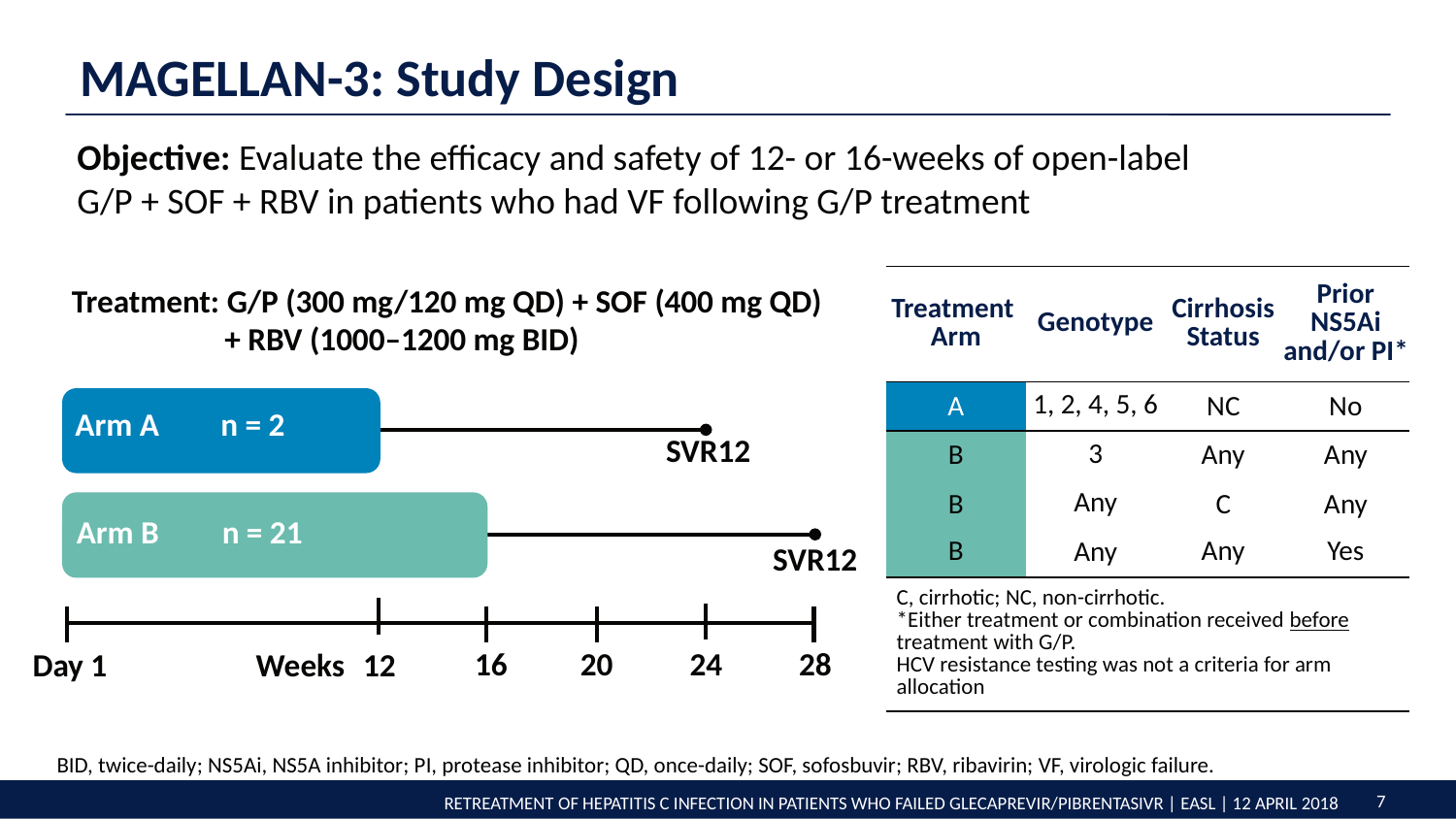

MAGELLAN-3: Study Design
Objective: Evaluate the efficacy and safety of 12- or 16-weeks of open-label
G/P + SOF + RBV in patients who had VF following G/P treatment
| Treatment Arm | Genotype | Cirrhosis Status | Prior NS5Ai and/or PI\* |
| --- | --- | --- | --- |
| A | 1, 2, 4, 5, 6 | NC | No |
| B | 3 | Any | Any |
| B | Any | C | Any |
| B | Any | Any | Yes |
| C, cirrhotic; NC, non-cirrhotic. \*Either treatment or combination received before treatment with G/P. HCV resistance testing was not a criteria for arm allocation |  |  |  |
Treatment: G/P (300 mg/120 mg QD) + SOF (400 mg QD) 	 + RBV (1000–1200 mg BID)

Arm A 	n = 2
SVR12

Arm B 	n = 21
SVR12
16
20
24
28
Day 1
12
Weeks
BID, twice-daily; NS5Ai, NS5A inhibitor; PI, protease inhibitor; QD, once-daily; SOF, sofosbuvir; RBV, ribavirin; VF, virologic failure.